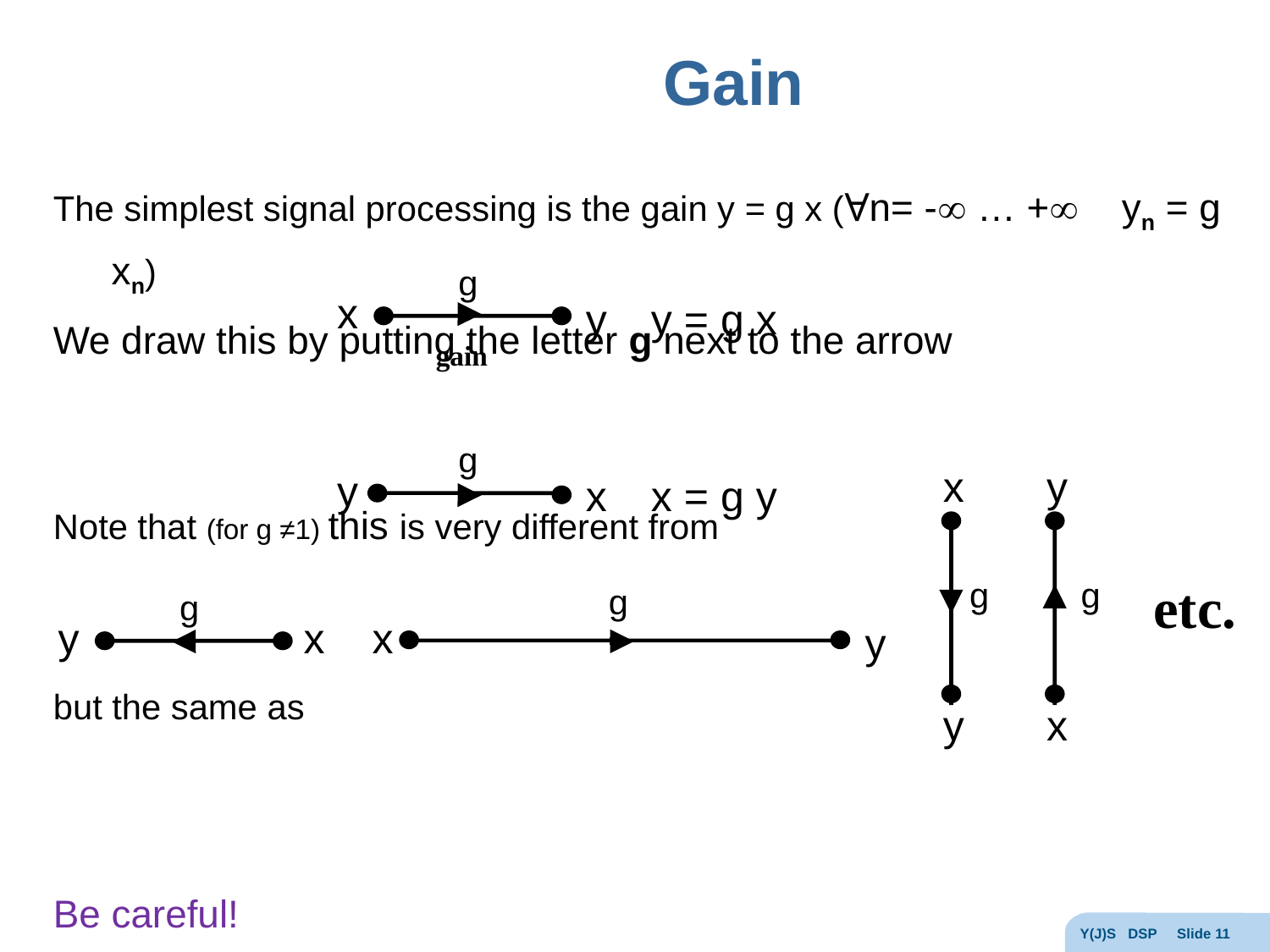

# Gain
The simplest signal processing is the gain y = g x (Ɐn= -∞ … +∞    yn = g xn)
We draw this by putting the letter g next to the arrow

Note that (for g ≠1) this is very different from

but the same as

Be careful!
A letter near a point tells you the signal’s name
	but a letter near an arrow represents a gain
g
x
y
y = g x

gain
g
y
x
x = g y

x

g

y
y

etc.
g
g
x
y

g
x
y

x
Y(J)S   DSP     Slide 11